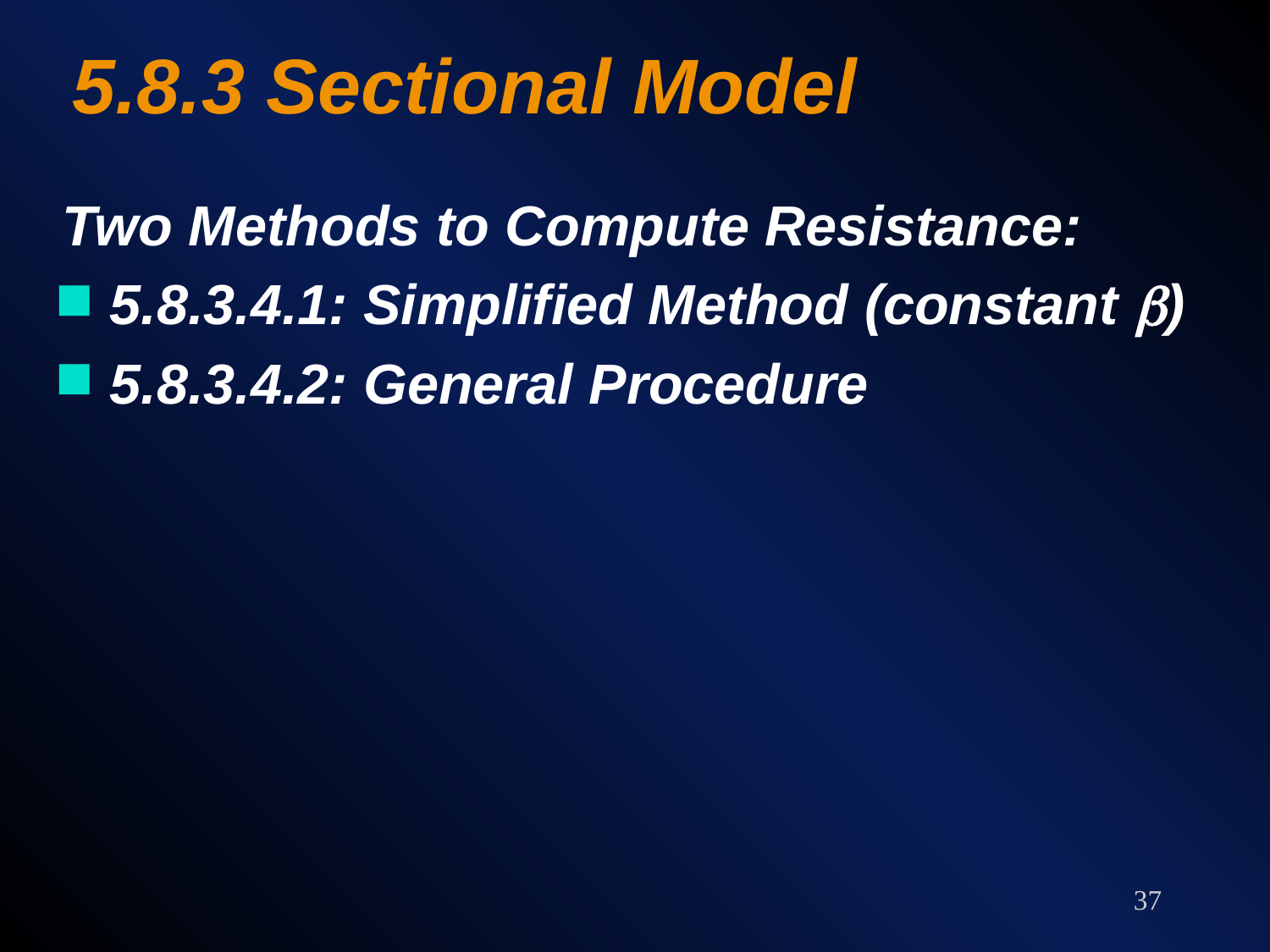

# 5.8.3 Sectional Model
Two Methods to Compute Resistance:
5.8.3.4.1: Simplified Method (constant β)
5.8.3.4.2: General Procedure
37